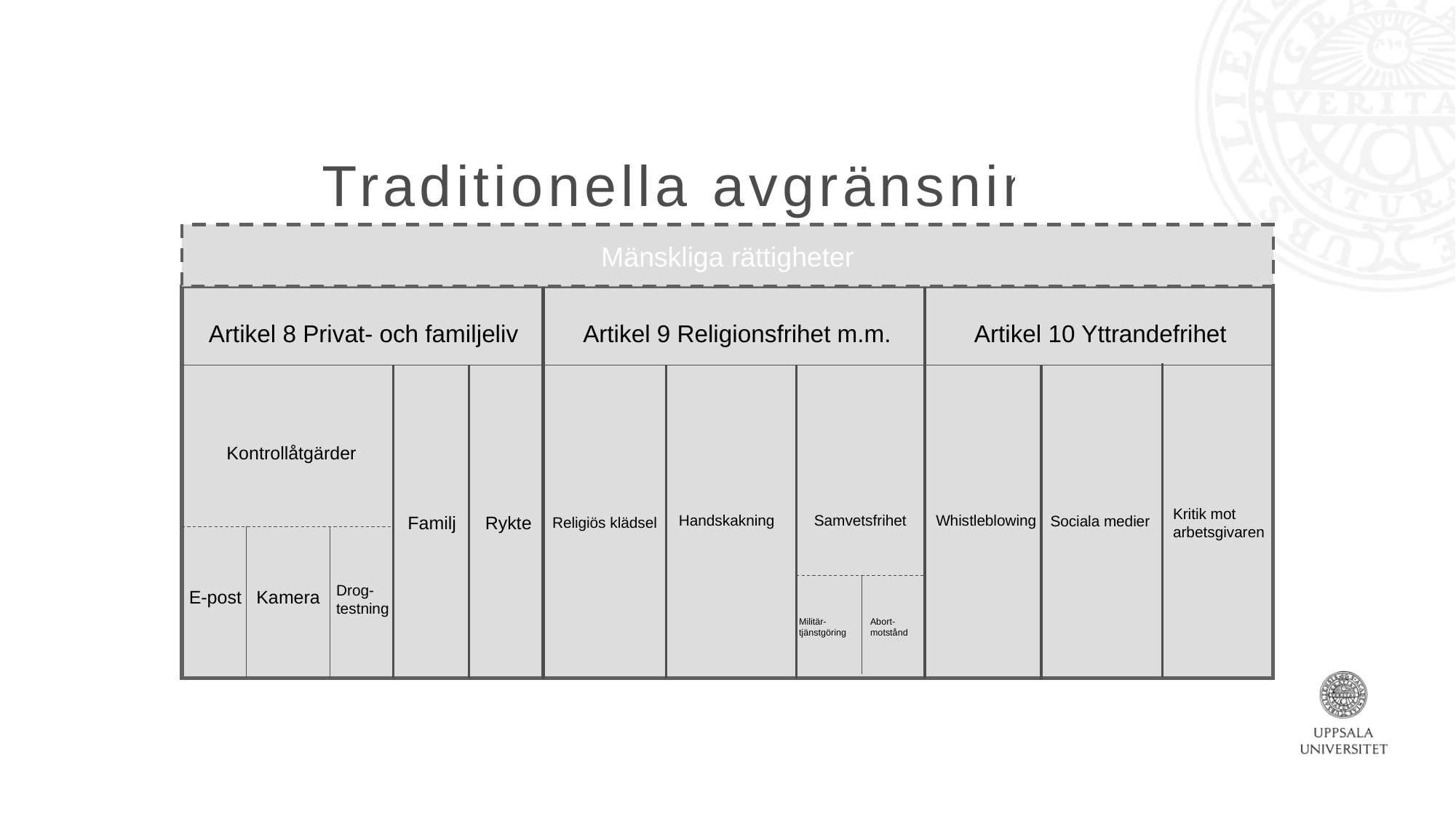

# Traditionella avgränsningar
Mänskliga rättigheter

Artikel 9 Religionsfrihet m.m.
Artikel 10 Yttrandefrihet
Artikel 8 Privat- och familjeliv
Kontrollåtgärder
Kritik mot arbetsgivaren
Whistleblowing
Samvetsfrihet
Handskakning
Rykte
Familj
Sociala medier
Religiös klädsel
Drog-
testning
Kamera
E-post
Militär-
tjänstgöring
Abort-
motstånd